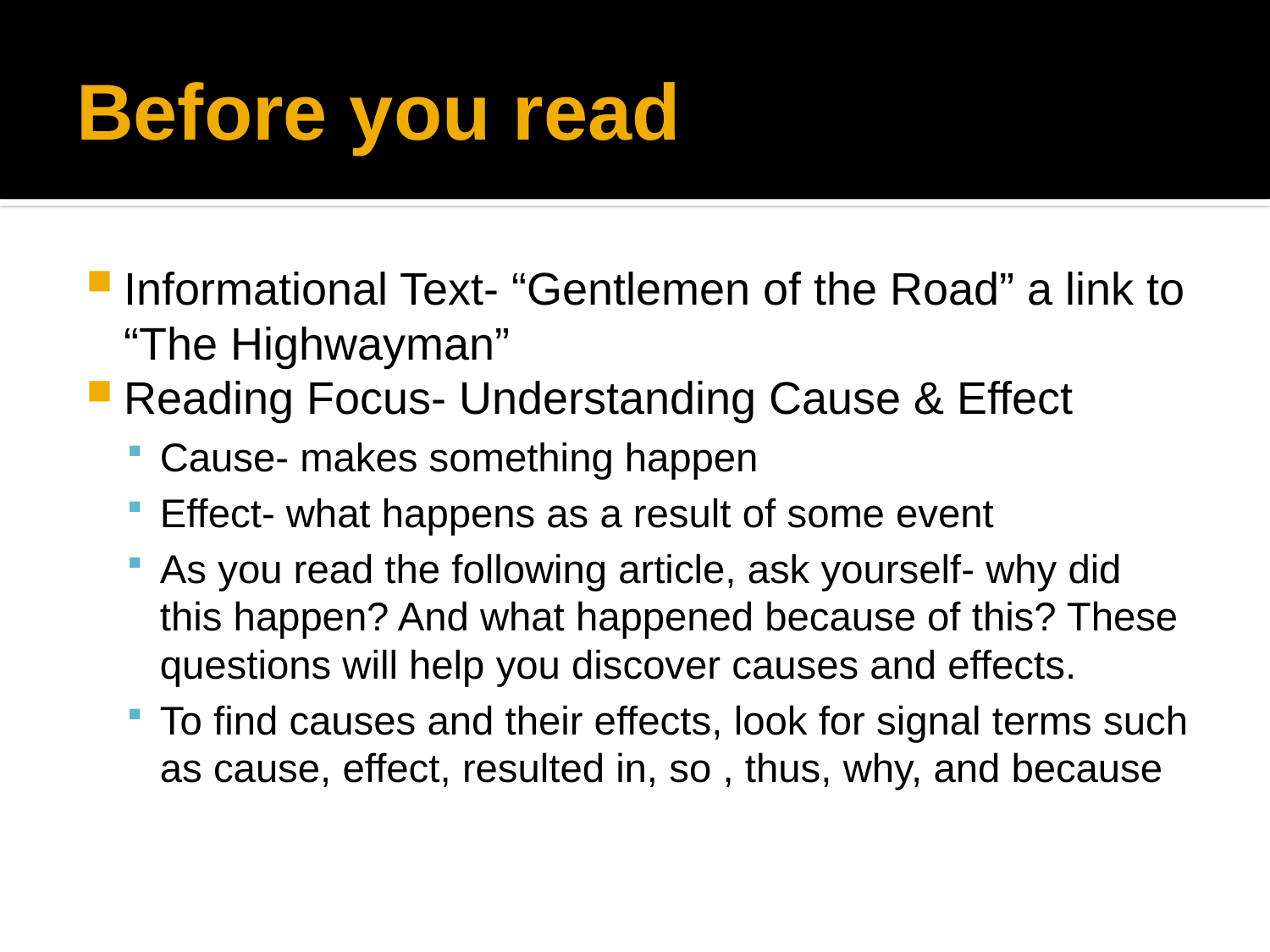

# Before you read
Informational Text- “Gentlemen of the Road” a link to “The Highwayman”
Reading Focus- Understanding Cause & Effect
Cause- makes something happen
Effect- what happens as a result of some event
As you read the following article, ask yourself- why did this happen? And what happened because of this? These questions will help you discover causes and effects.
To find causes and their effects, look for signal terms such as cause, effect, resulted in, so , thus, why, and because